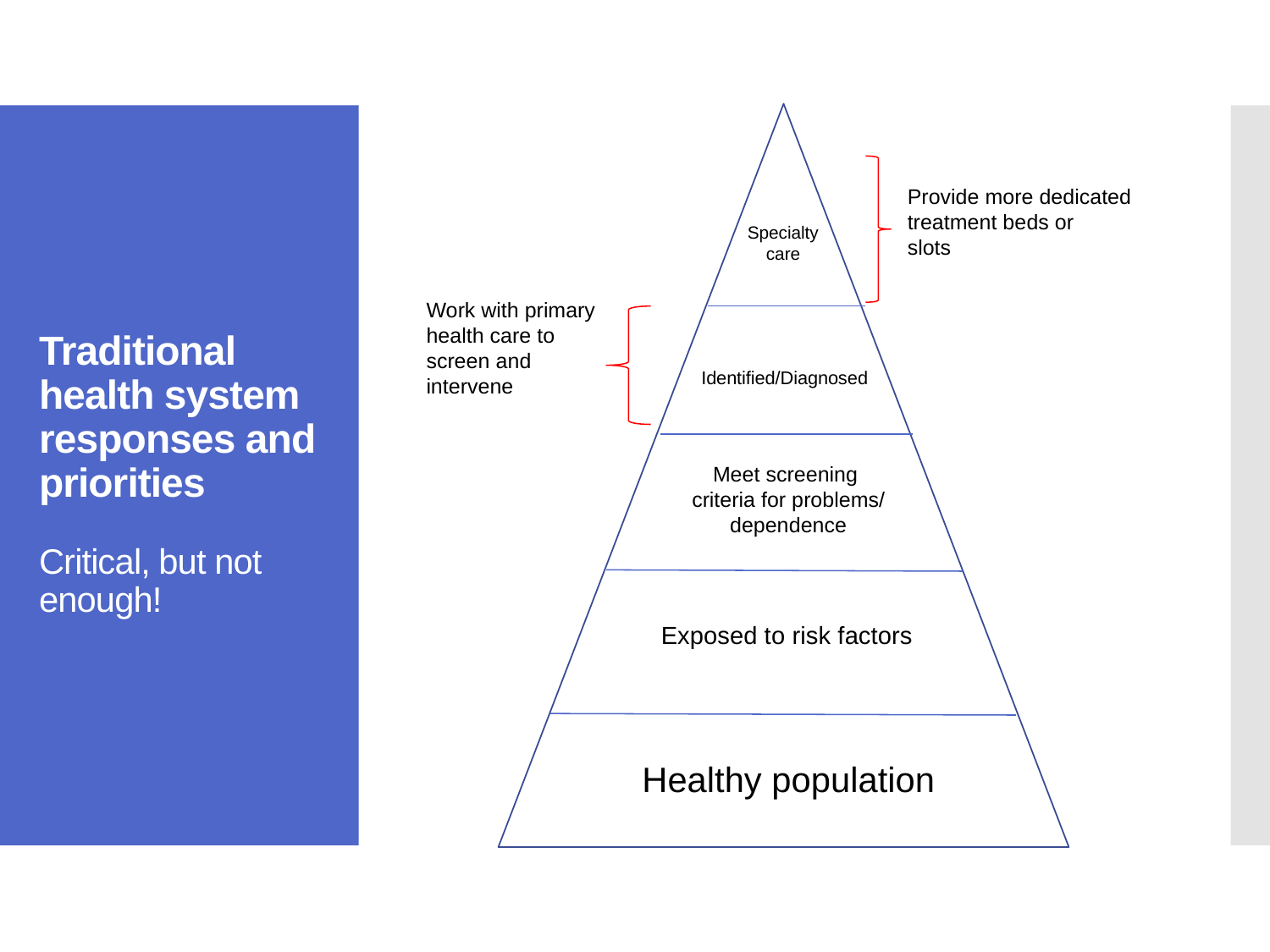

# Traditional health system responses and priorities Critical, but not enough!

Provide more dedicated
treatment beds or
slots
Specialty
care
Work with primary
health care to
screen and
intervene

Identified/Diagnosed
Meet screening
criteria for problems/
dependence
Exposed to risk factors
Healthy population